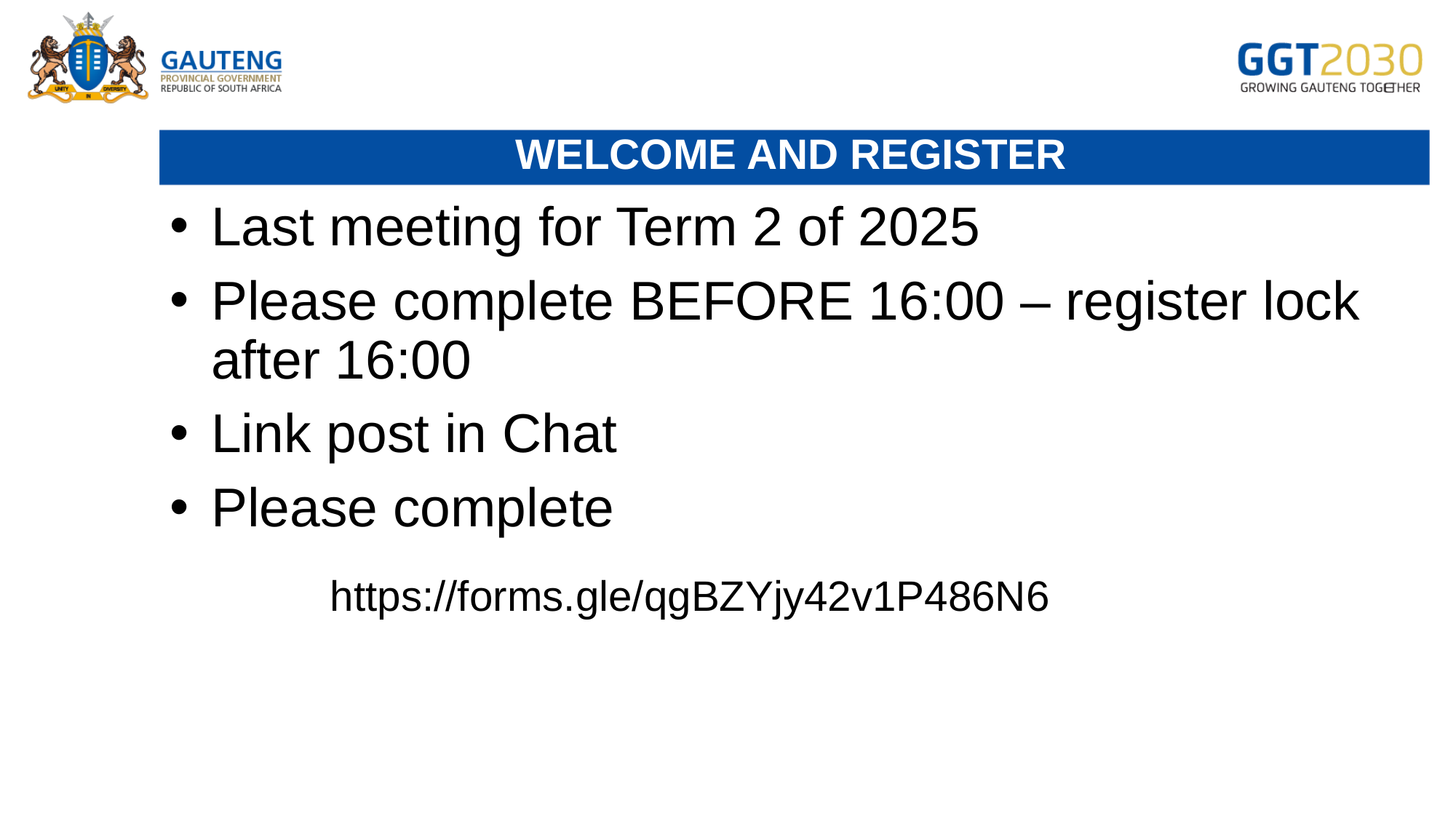

# Welcome and Register
Last meeting for Term 2 of 2025
Please complete BEFORE 16:00 – register lock after 16:00
Link post in Chat
Please complete

https://forms.gle/qgBZYjy42v1P486N6